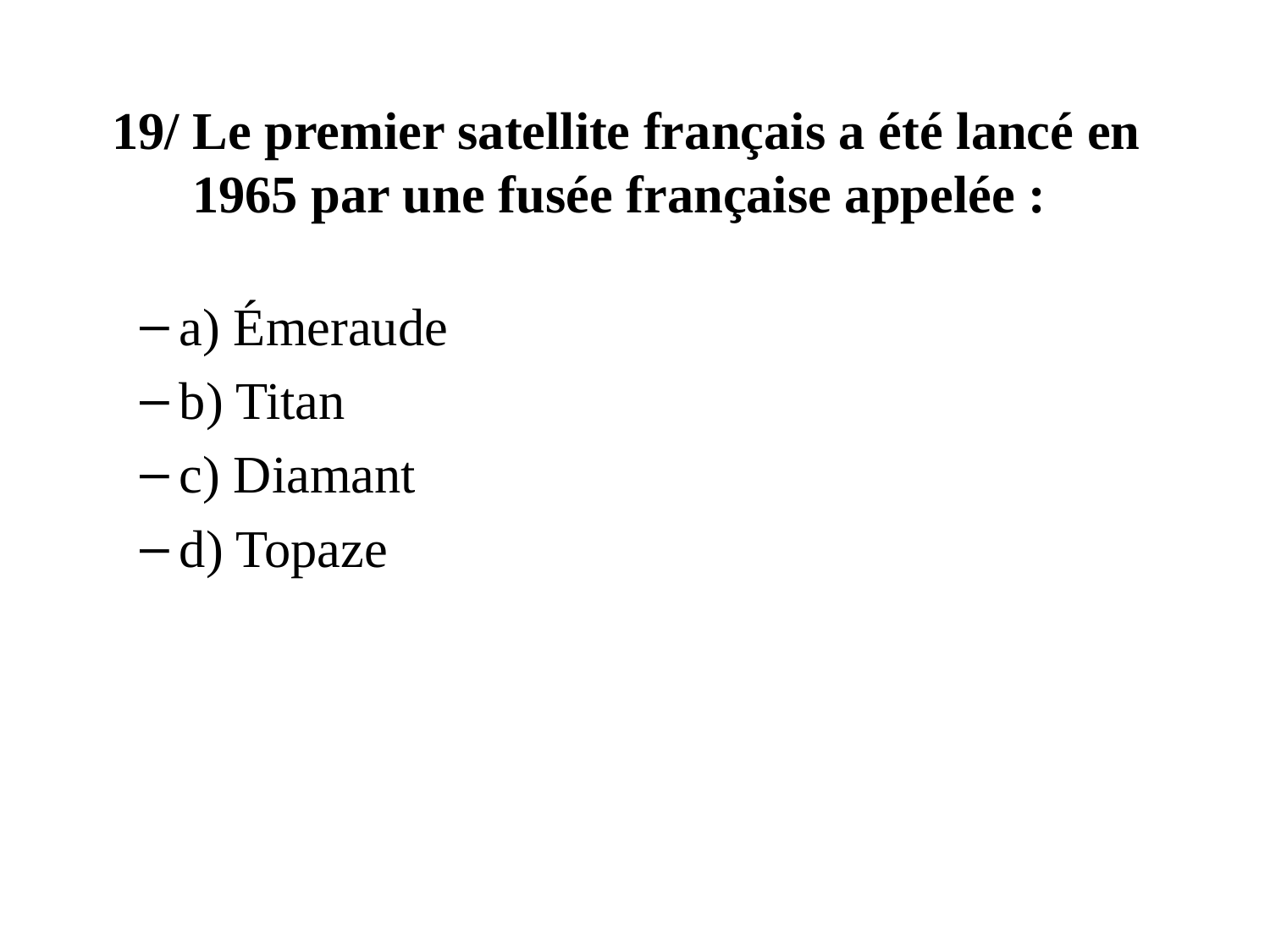

# 19/ Le premier satellite français a été lancé en 1965 par une fusée française appelée :
a) Émeraude
b) Titan
c) Diamant
d) Topaze